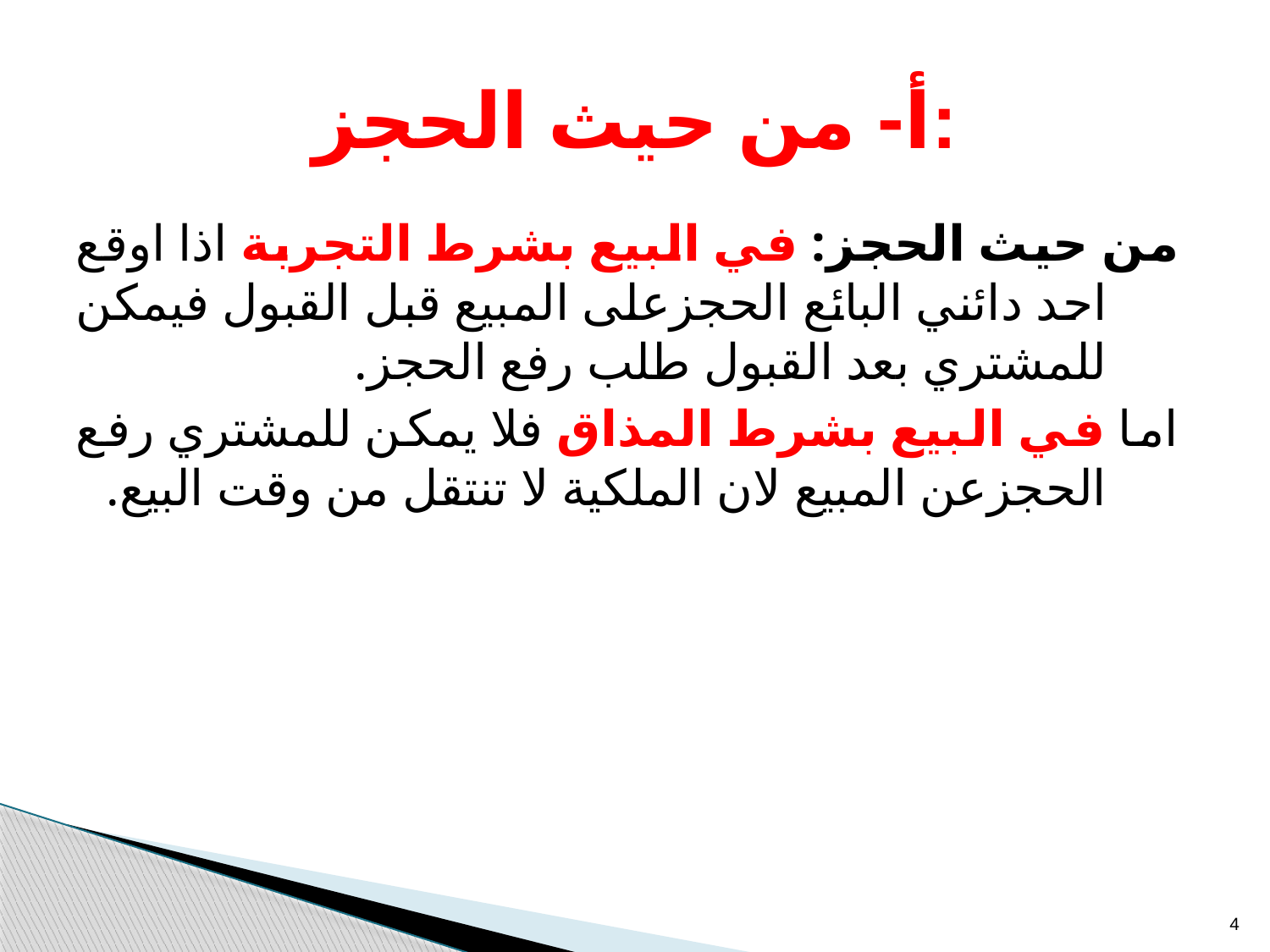

# أ- من حيث الحجز:
من حيث الحجز: في البيع بشرط التجربة اذا اوقع احد دائني البائع الحجزعلى المبيع قبل القبول فيمكن للمشتري بعد القبول طلب رفع الحجز.
اما في البيع بشرط المذاق فلا يمكن للمشتري رفع الحجزعن المبيع لان الملكية لا تنتقل من وقت البيع.

4